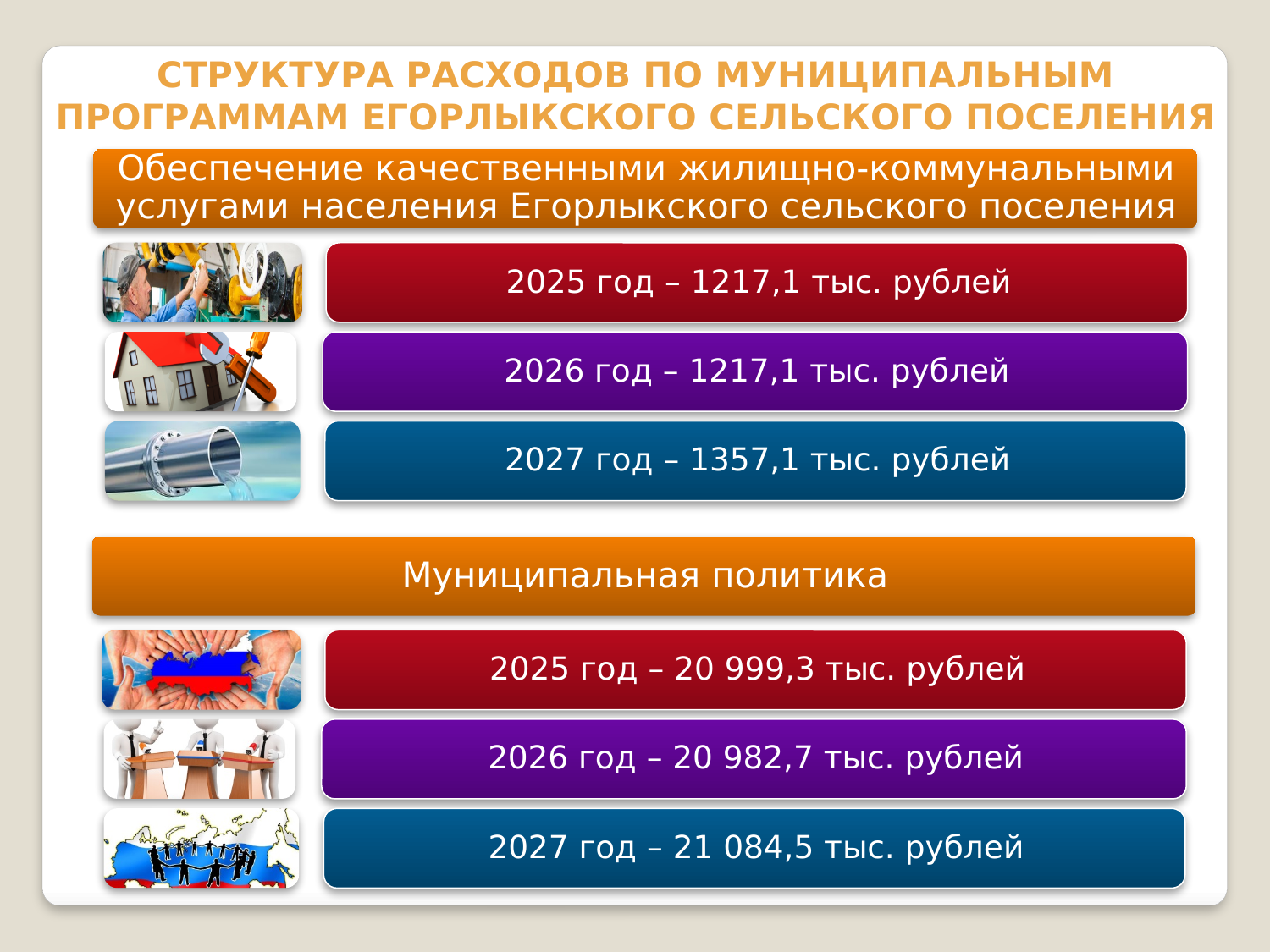

СТРУКТУРА РАСХОДОВ ПО МУНИЦИПАЛЬНЫМ ПРОГРАММАМ ЕГОРЛЫКСКОГО СЕЛЬСКОГО ПОСЕЛЕНИЯ
Обеспечение качественными жилищно-коммунальными услугами населения Егорлыкского сельского поселения
2025 год – 1217,1 тыс. рублей
2026 год – 1217,1 тыс. рублей
2027 год – 1357,1 тыс. рублей
Муниципальная политика
2025 год – 20 999,3 тыс. рублей
2026 год – 20 982,7 тыс. рублей
2027 год – 21 084,5 тыс. рублей